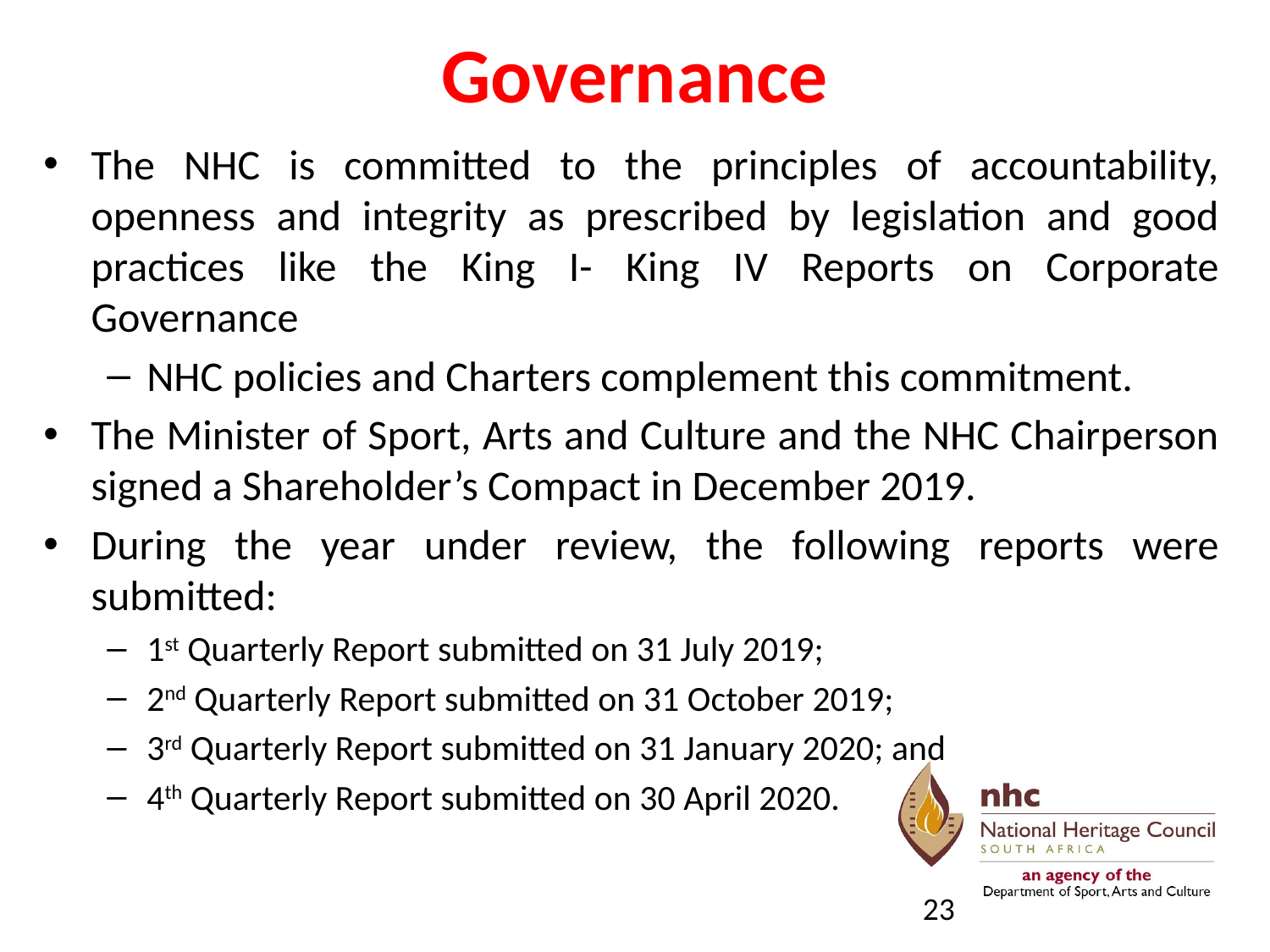

# Governance
The NHC is committed to the principles of accountability, openness and integrity as prescribed by legislation and good practices like the King I- King IV Reports on Corporate Governance
NHC policies and Charters complement this commitment.
The Minister of Sport, Arts and Culture and the NHC Chairperson signed a Shareholder’s Compact in December 2019.
During the year under review, the following reports were submitted:
1st Quarterly Report submitted on 31 July 2019;
2nd Quarterly Report submitted on 31 October 2019;
3rd Quarterly Report submitted on 31 January 2020; and
4th Quarterly Report submitted on 30 April 2020.

23